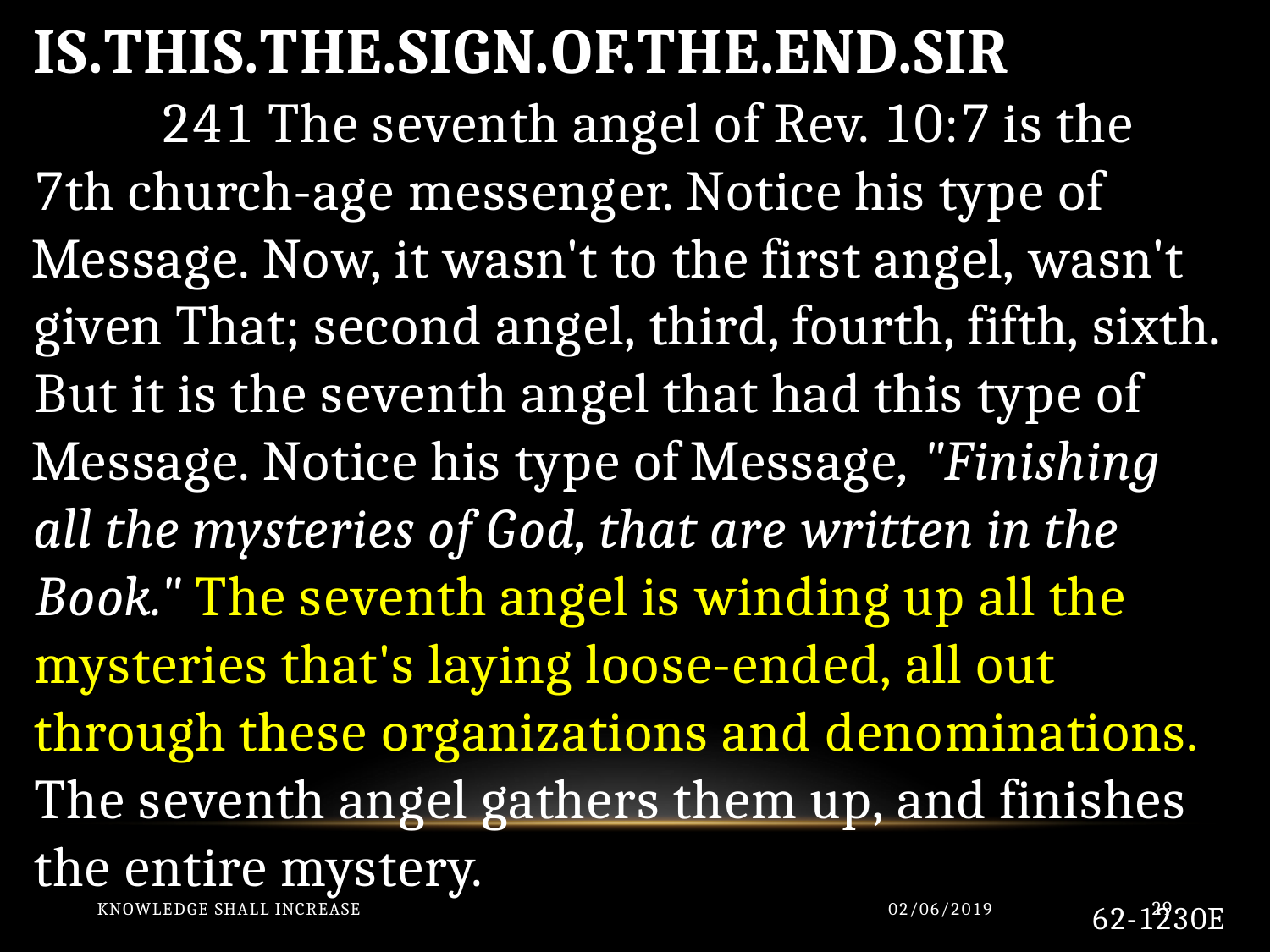

IS.THIS.THE.SIGN.OF.THE.END.SIR
	241 The seventh angel of Rev. 10:7 is the 7th church-age messenger. Notice his type of Message. Now, it wasn't to the first angel, wasn't given That; second angel, third, fourth, fifth, sixth. But it is the seventh angel that had this type of Message. Notice his type of Message, "Finishing all the mysteries of God, that are written in the Book." The seventh angel is winding up all the mysteries that's laying loose-ended, all out through these organizations and denominations. The seventh angel gathers them up, and finishes the entire mystery.
62-1230E
Knowledge Shall Increase
02/06/2019
29